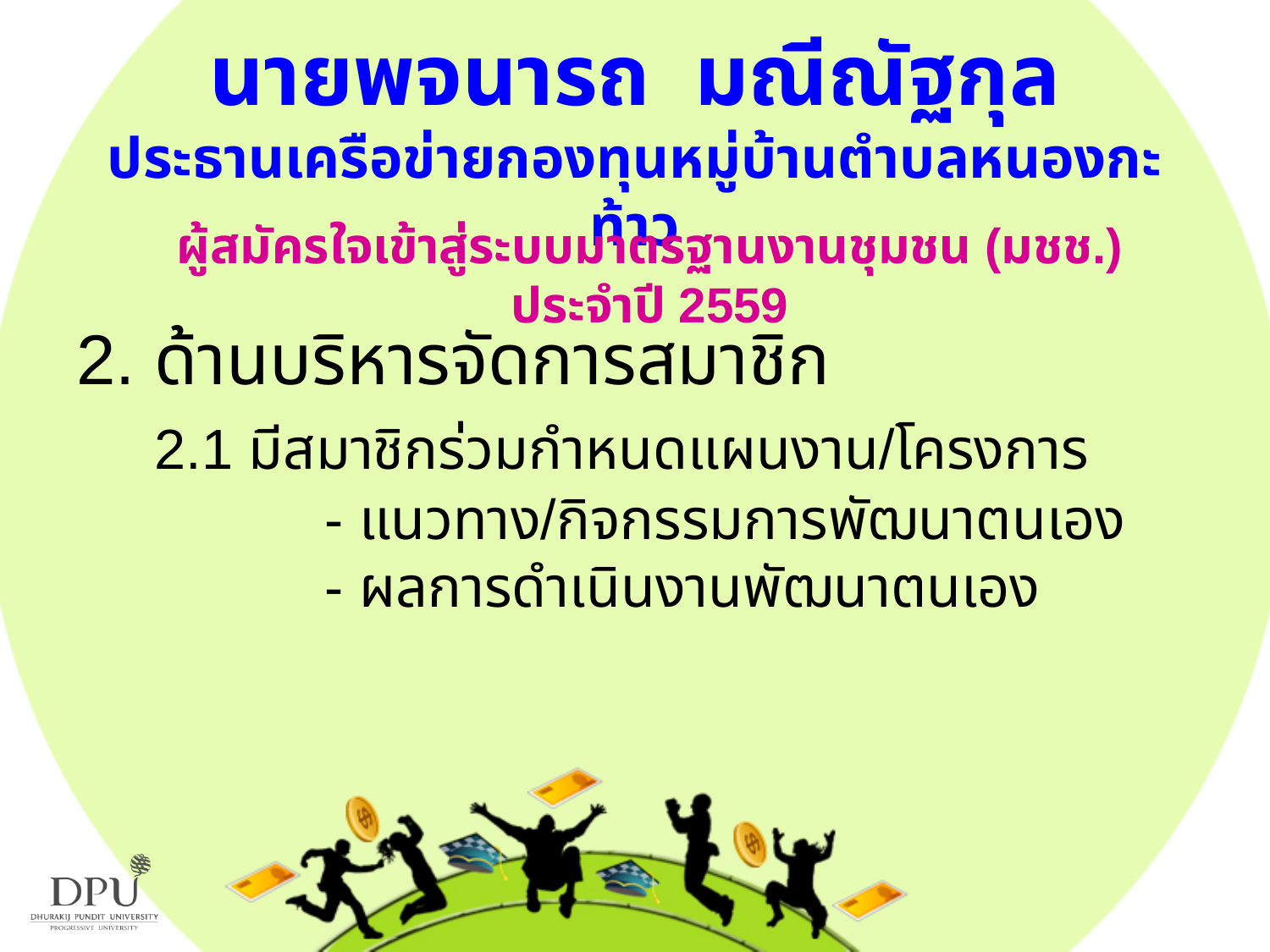

# นายพจนารถ  มณีณัฐกุล ประธานเครือข่ายกองทุนหมู่บ้านตำบลหนองกะท้าว
ผู้สมัครใจเข้าสู่ระบบมาตรฐานงานชุมชน (มชช.) ประจำปี 2559
2. ด้านบริหารจัดการสมาชิก
    2.1 มีสมาชิกร่วมกำหนดแผนงาน/โครงการ
		 - แนวทาง/กิจกรรมการพัฒนาตนเอง
		 - ผลการดำเนินงานพัฒนาตนเอง